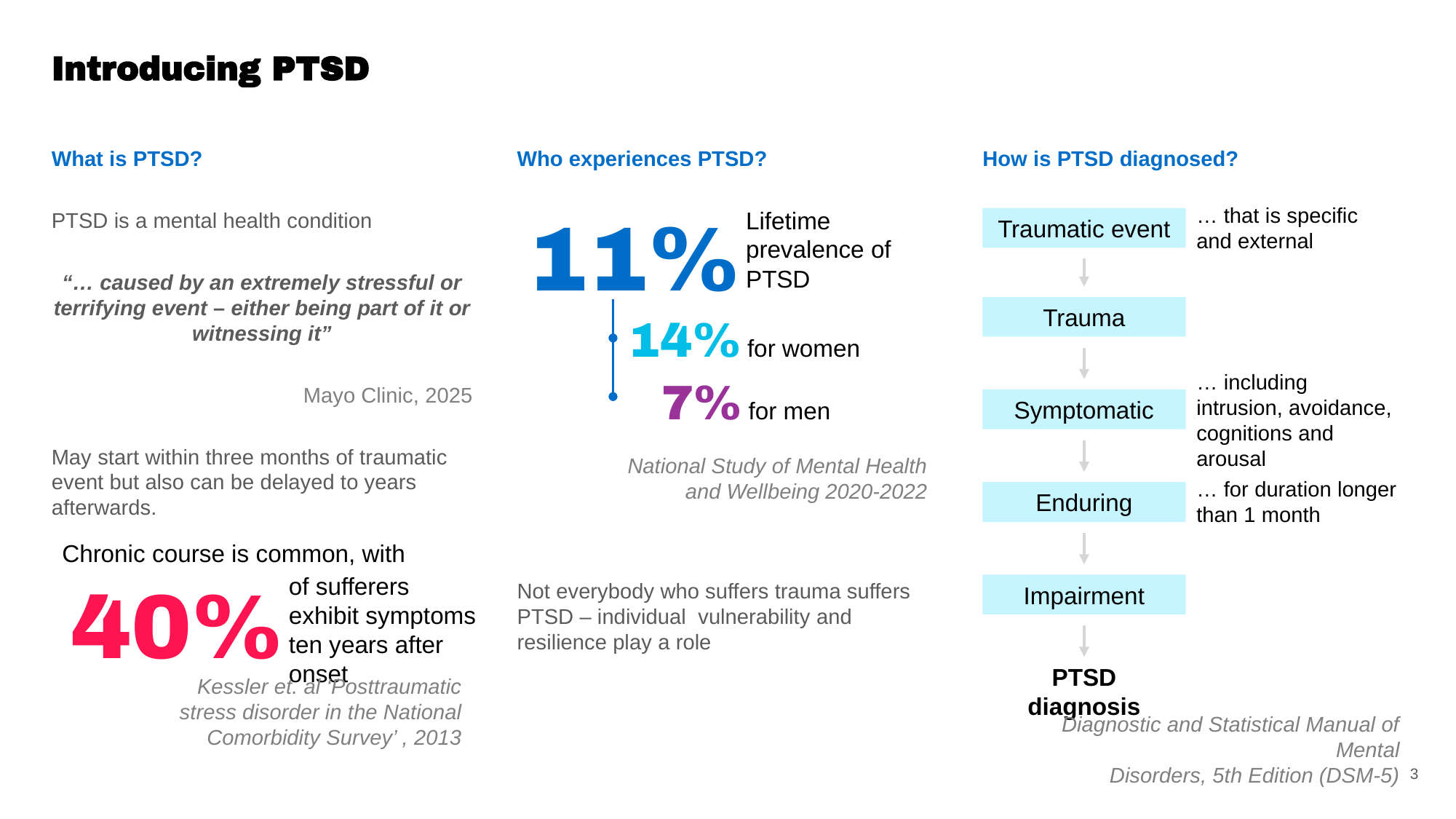

# Introducing PTSD
Who experiences PTSD?

Not everybody who suffers trauma suffers PTSD – individual  vulnerability and resilience play a role
What is PTSD?
PTSD is a mental health condition
“… caused by an extremely stressful or terrifying event – either being part of it or witnessing it”
Mayo Clinic, 2025
May start within three months of traumatic event but also can be delayed to years afterwards.

How is PTSD diagnosed?

11%
… that is specific and external
Lifetime prevalence of PTSD
Traumatic event
Trauma
14% for women
… including intrusion, avoidance, cognitions and arousal
7% for men
Symptomatic
National Study of Mental Health and Wellbeing 2020-2022
… for duration longer than 1 month
Enduring
Chronic course is common, with
40%
of sufferers exhibit symptoms ten years after onset
Impairment
PTSD diagnosis
Kessler et. al ‘Posttraumatic stress disorder in the National Comorbidity Survey’ , 2013
Diagnostic and Statistical Manual of Mental
Disorders, 5th Edition (DSM-5)
3